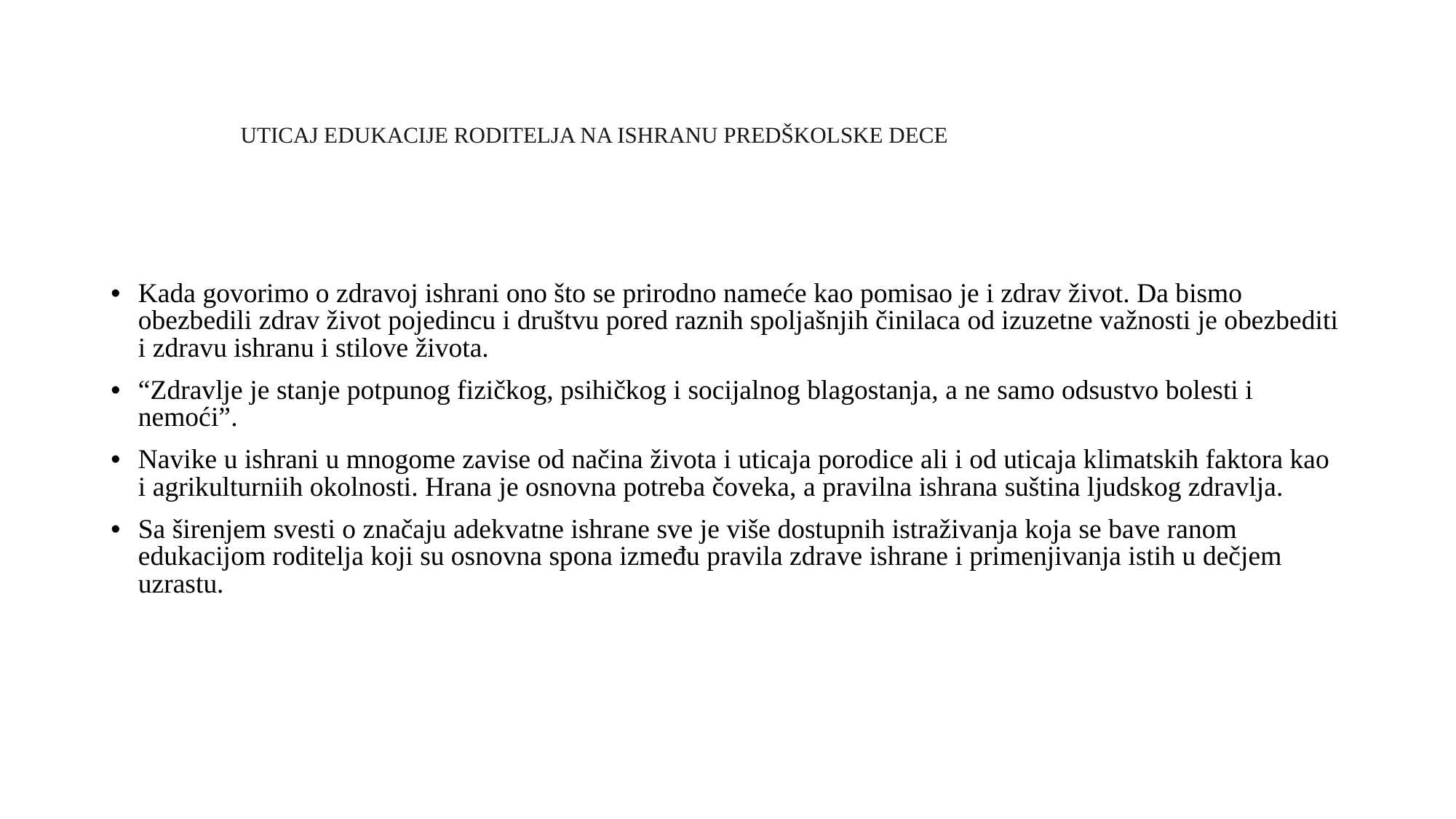

# UTICAJ EDUKACIJE RODITELJA NA ISHRANU PREDŠKOLSKE DECE

Kada govorimo o zdravoj ishrani ono što se prirodno nameće kao pomisao je i zdrav život. Da bismo obezbedili zdrav život pojedincu i društvu pored raznih spoljašnjih činilaca od izuzetne važnosti je obezbediti i zdravu ishranu i stilove života.
“Zdravlje je stanje potpunog fizičkog, psihičkog i socijalnog blagostanja, a ne samo odsustvo bolesti i nemoći”.
Navike u ishrani u mnogome zavise od načina života i uticaja porodice ali i od uticaja klimatskih faktora kao i agrikulturniih okolnosti. Hrana je osnovna potreba čoveka, a pravilna ishrana suština ljudskog zdravlja.
Sa širenjem svesti o značaju adekvatne ishrane sve je više dostupnih istraživanja koja se bave ranom edukacijom roditelja koji su osnovna spona između pravila zdrave ishrane i primenjivanja istih u dečjem uzrastu.